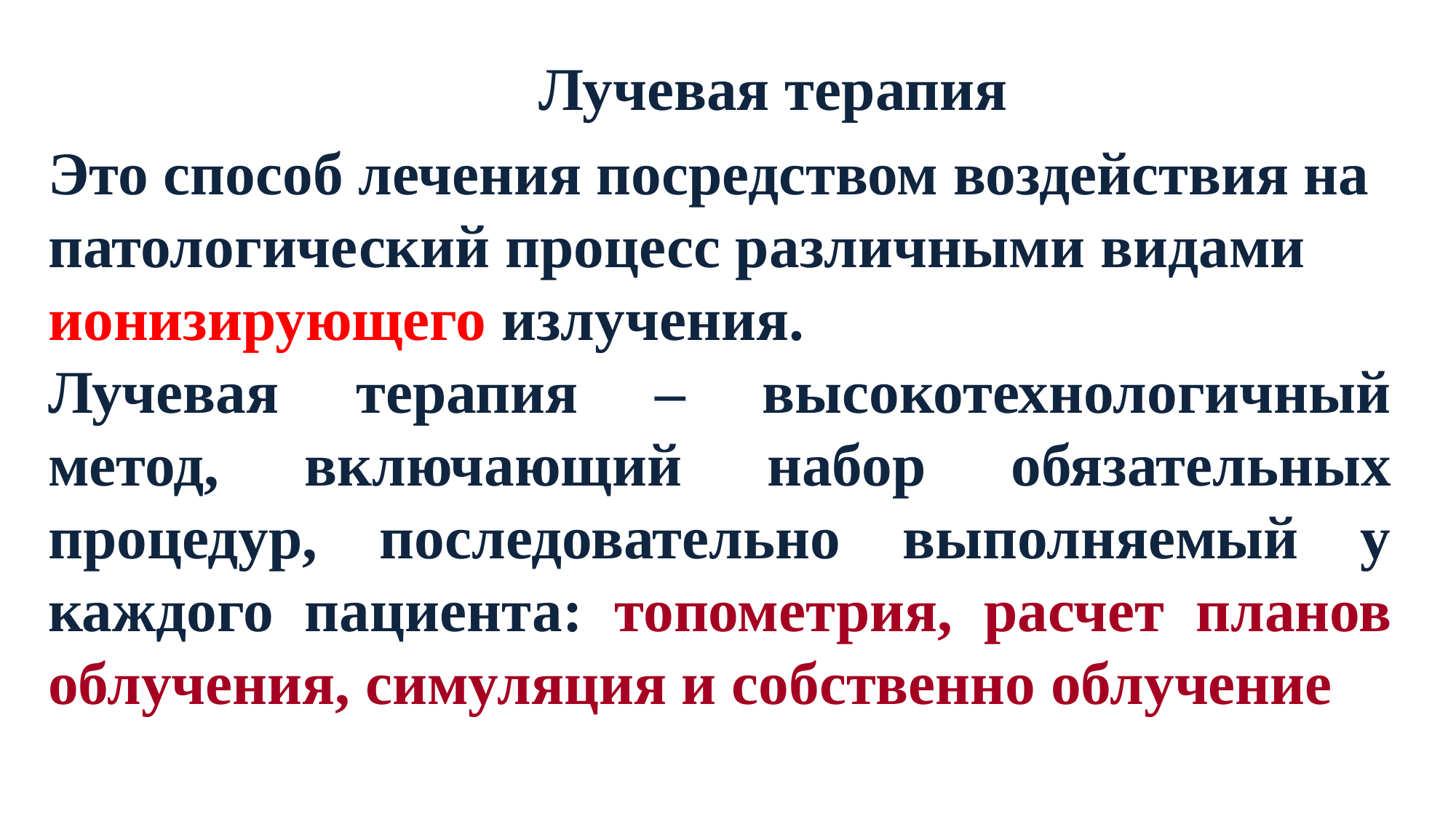

Лучевая терапия
Это способ лечения посредством воздействия на патологический процесс различными видами ионизирующего излучения.
Лучевая терапия – высокотехнологичный метод, включающий набор обязательных процедур, последовательно выполняемый у каждого пациента: топометрия, расчет планов облучения, симуляция и собственно облучение